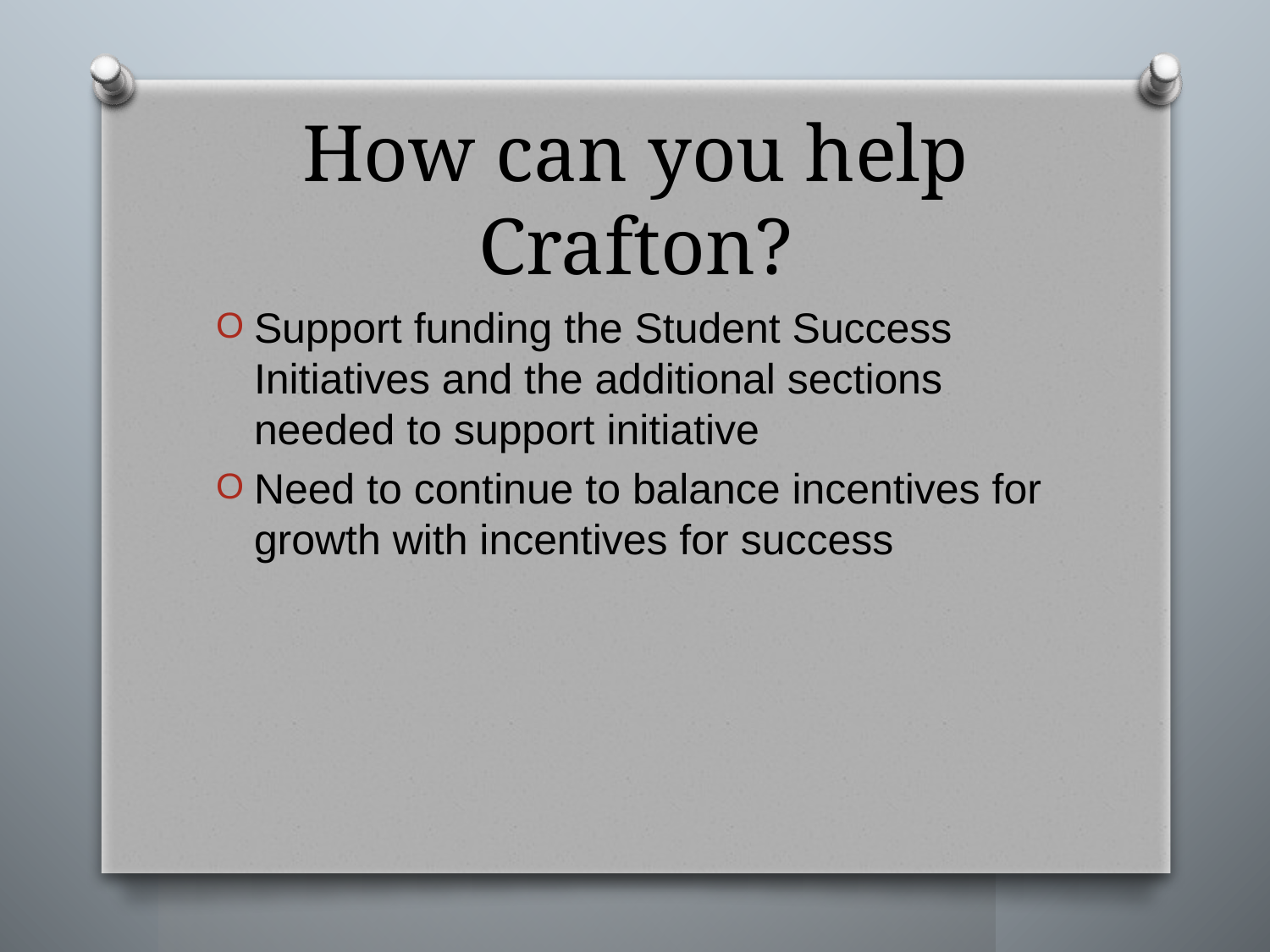

# How can you help Crafton?
Support funding the Student Success Initiatives and the additional sections needed to support initiative
Need to continue to balance incentives for growth with incentives for success